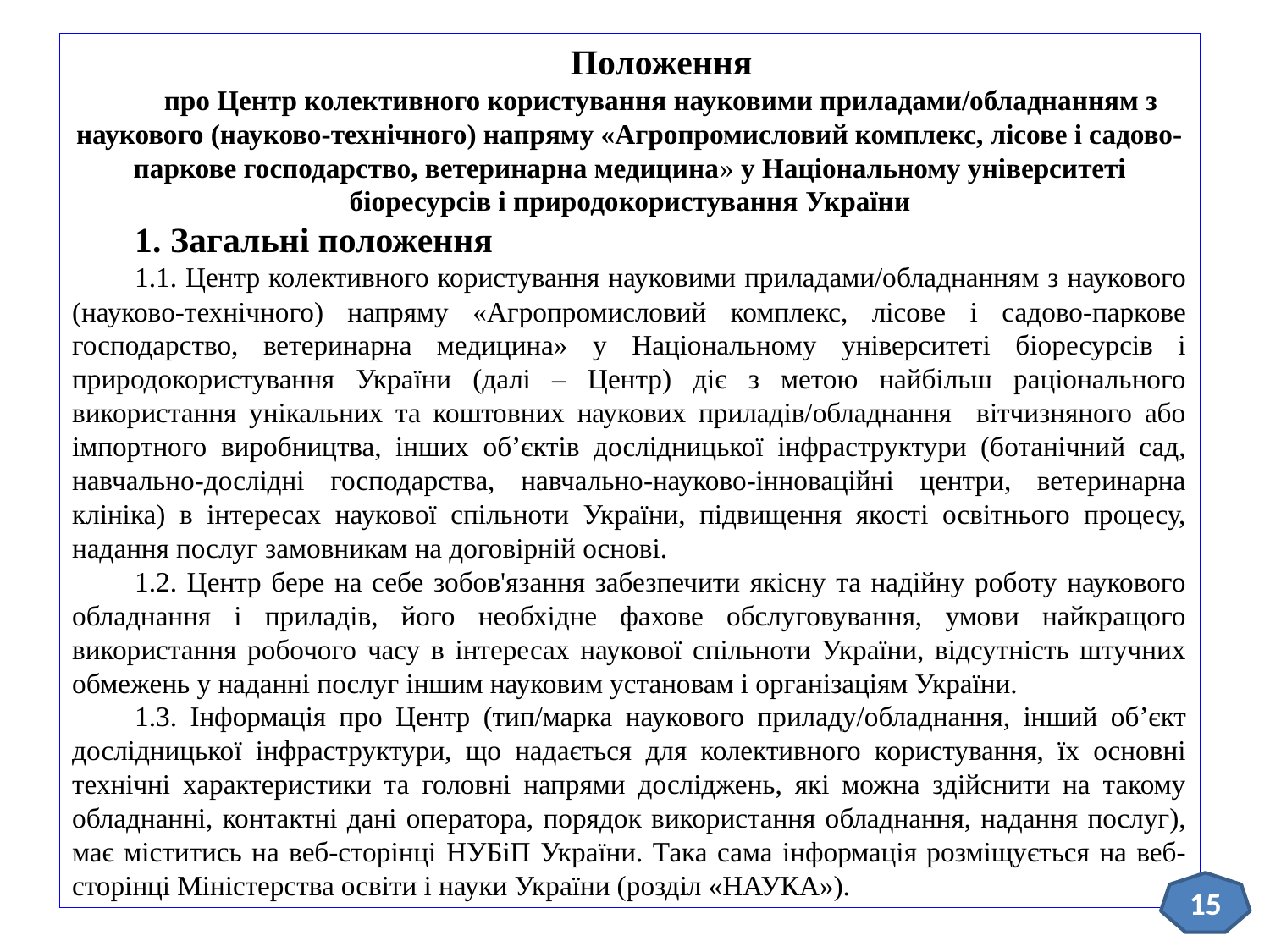

Положення
про Центр колективного користування науковими приладами/обладнанням з наукового (науково-технічного) напряму «Агропромисловий комплекс, лісове і садово-паркове господарство, ветеринарна медицина» у Національному університеті біоресурсів і природокористування України
1. Загальні положення
1.1. Центр колективного користування науковими приладами/обладнанням з наукового (науково-технічного) напряму «Агропромисловий комплекс, лісове і садово-паркове господарство, ветеринарна медицина» у Національному університеті біоресурсів і природокористування України (далі – Центр) діє з метою найбільш раціонального використання унікальних та коштовних наукових приладів/обладнання  вітчизняного або імпортного виробництва, інших об’єктів дослідницької інфраструктури (ботанічний сад, навчально-дослідні господарства, навчально-науково-інноваційні центри, ветеринарна клініка) в інтересах наукової спільноти України, підвищення якості освітнього процесу, надання послуг замовникам на договірній основі.
1.2. Центр бере на себе зобов'язання забезпечити якісну та надійну роботу наукового обладнання і приладів, його необхідне фахове обслуговування, умови найкращого використання робочого часу в інтересах наукової спільноти України, відсутність штучних обмежень у наданні послуг іншим науковим установам і організаціям України.
1.3. Інформація про Центр (тип/марка наукового приладу/обладнання, інший об’єкт дослідницької інфраструктури, що надається для колективного користування, їх основні технічні характеристики та головні напрями досліджень, які можна здійснити на такому обладнанні, контактні дані оператора, порядок використання обладнання, надання послуг), має міститись на веб-сторінці НУБіП України. Така сама інформація розміщується на веб-сторінці Міністерства освіти і науки України (розділ «НАУКА»).
15